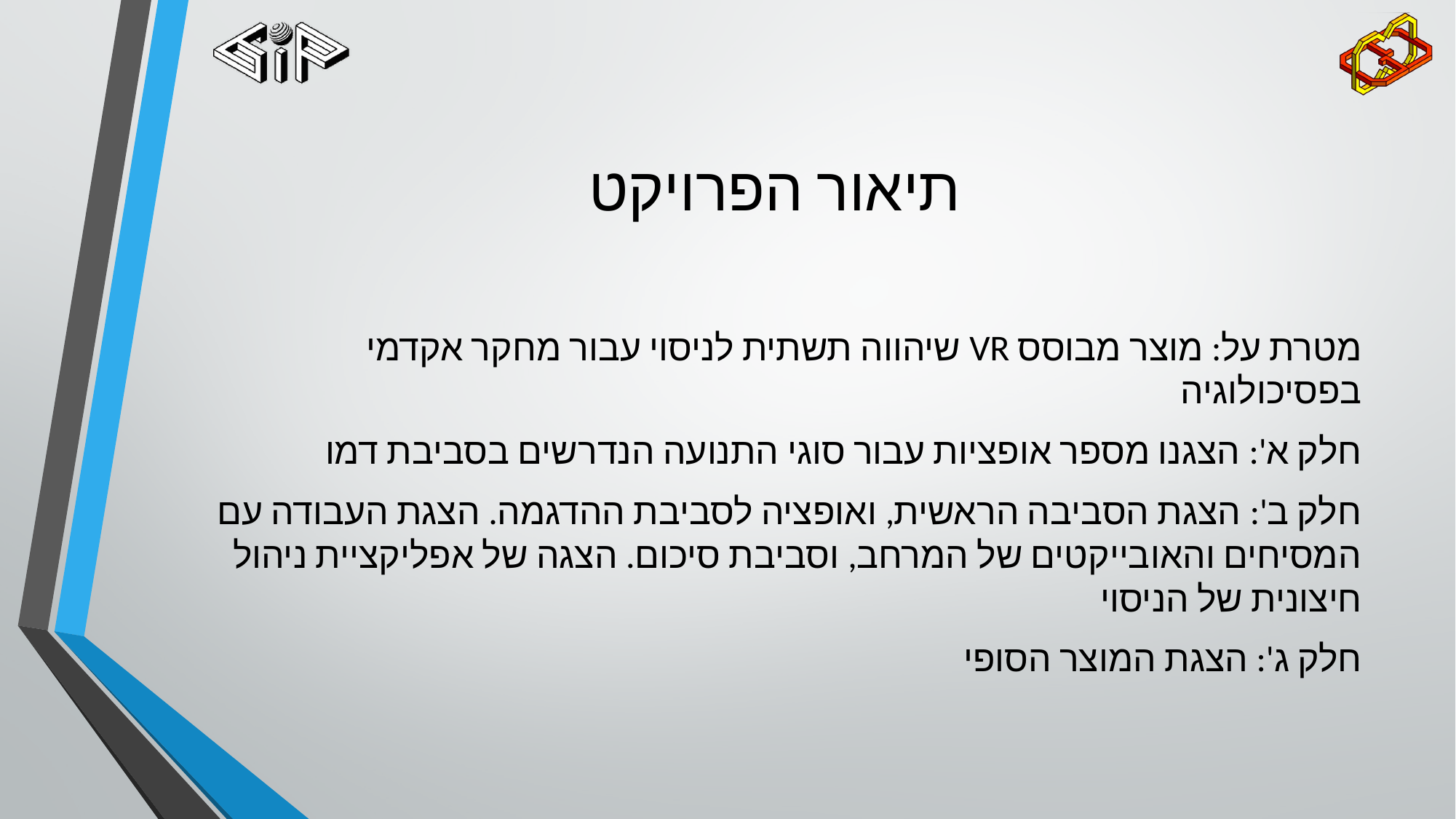

# תיאור הפרויקט
מטרת על: מוצר מבוסס VR שיהווה תשתית לניסוי עבור מחקר אקדמי בפסיכולוגיה
חלק א': הצגנו מספר אופציות עבור סוגי התנועה הנדרשים בסביבת דמו
חלק ב': הצגת הסביבה הראשית, ואופציה לסביבת ההדגמה. הצגת העבודה עם המסיחים והאובייקטים של המרחב, וסביבת סיכום. הצגה של אפליקציית ניהול חיצונית של הניסוי
חלק ג': הצגת המוצר הסופי